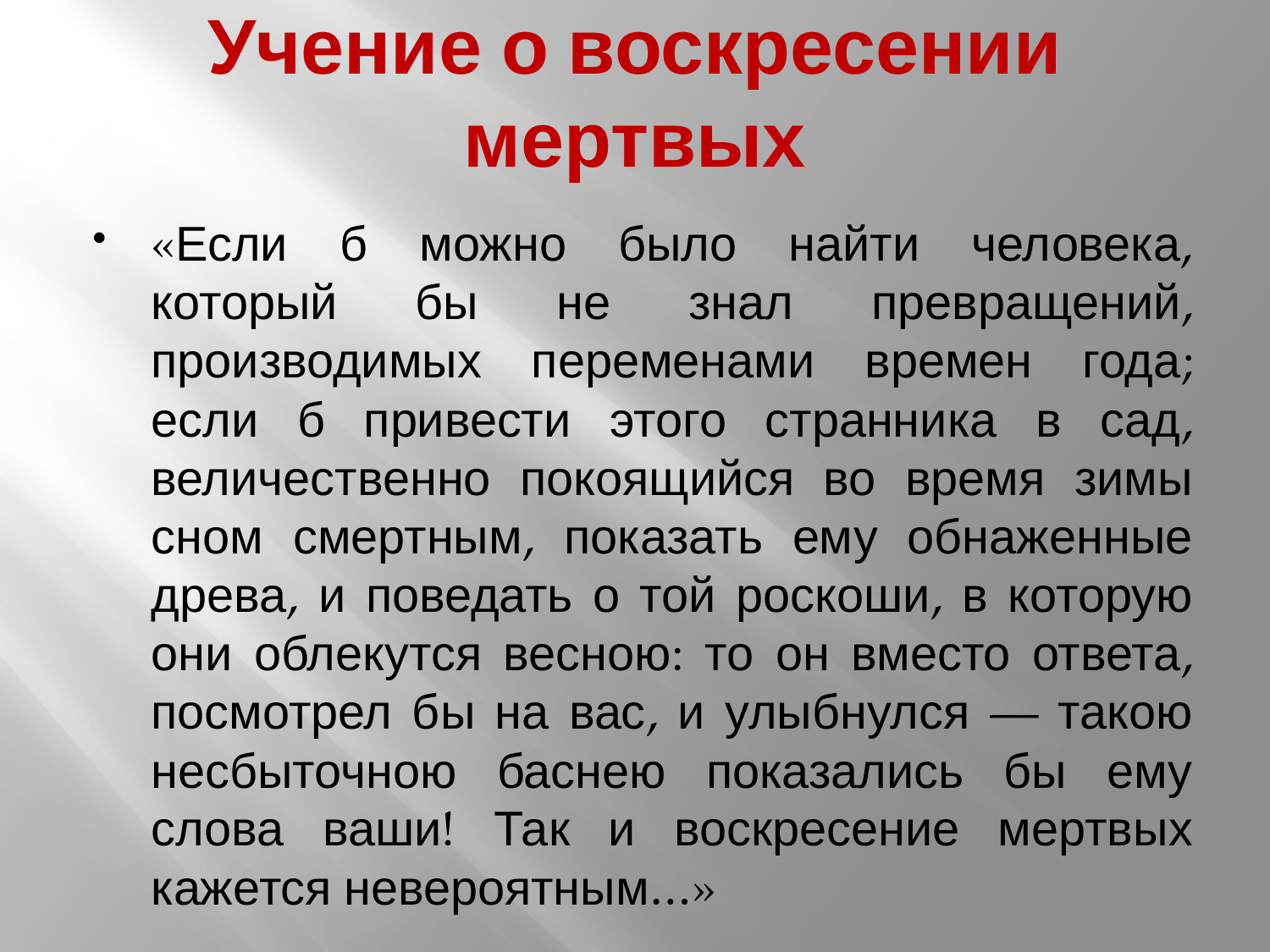

# Учение о воскресении мертвых
«Если б можно было найти человека, который бы не знал превращений, производимых переменами времен года; если б привести этого странника в сад, величественно покоящийся во время зимы сном смертным, показать ему обнаженные древа, и поведать о той роскоши, в которую они облекутся весною: то он вместо ответа, посмотрел бы на вас, и улыбнулся — такою несбыточною баснею показались бы ему слова ваши! Так и воскресение мертвых кажется невероятным…»